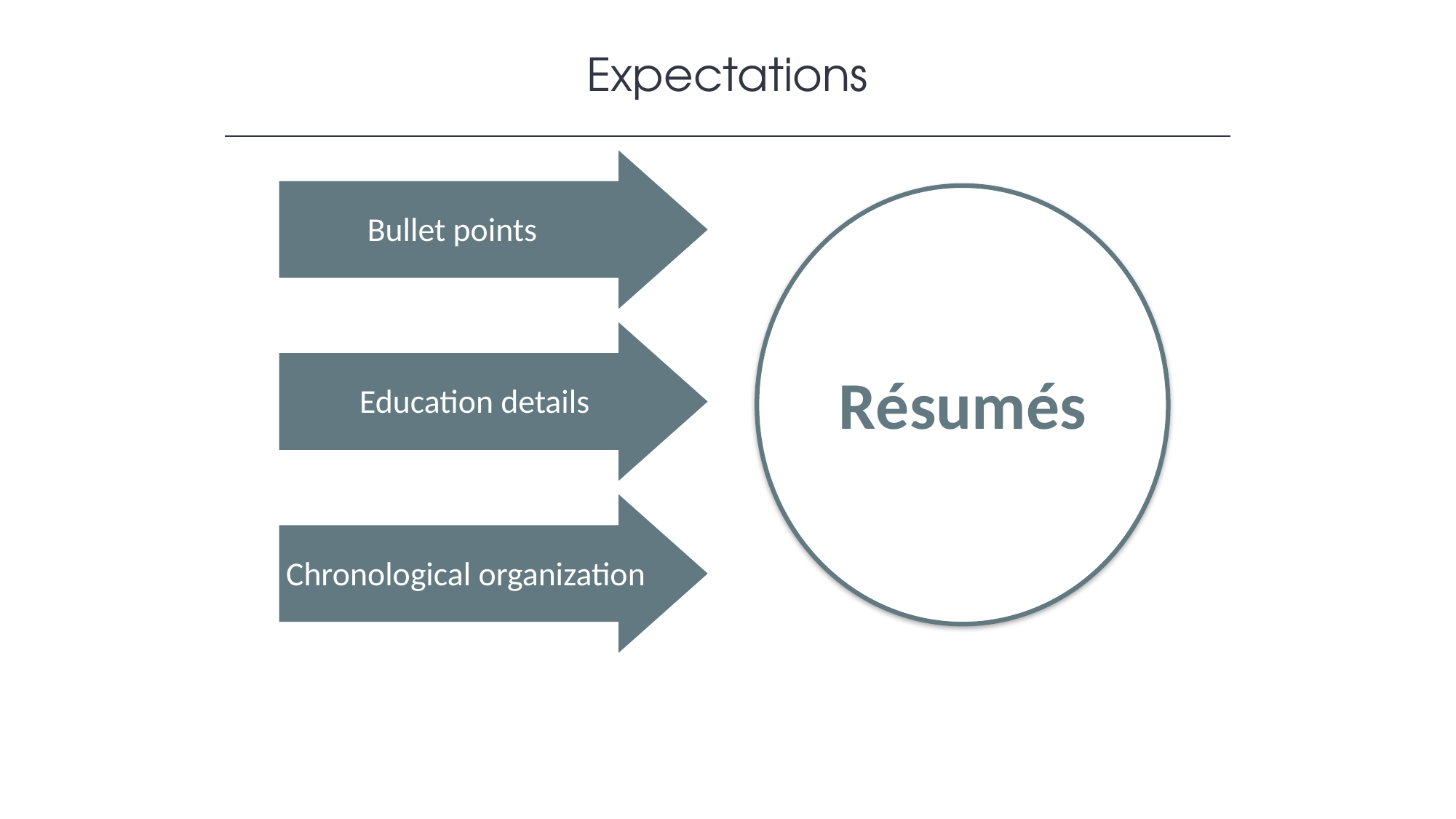

Expectations
HAWKES LEARNING

Bullet points

Résumés
Education details

Chronological organization